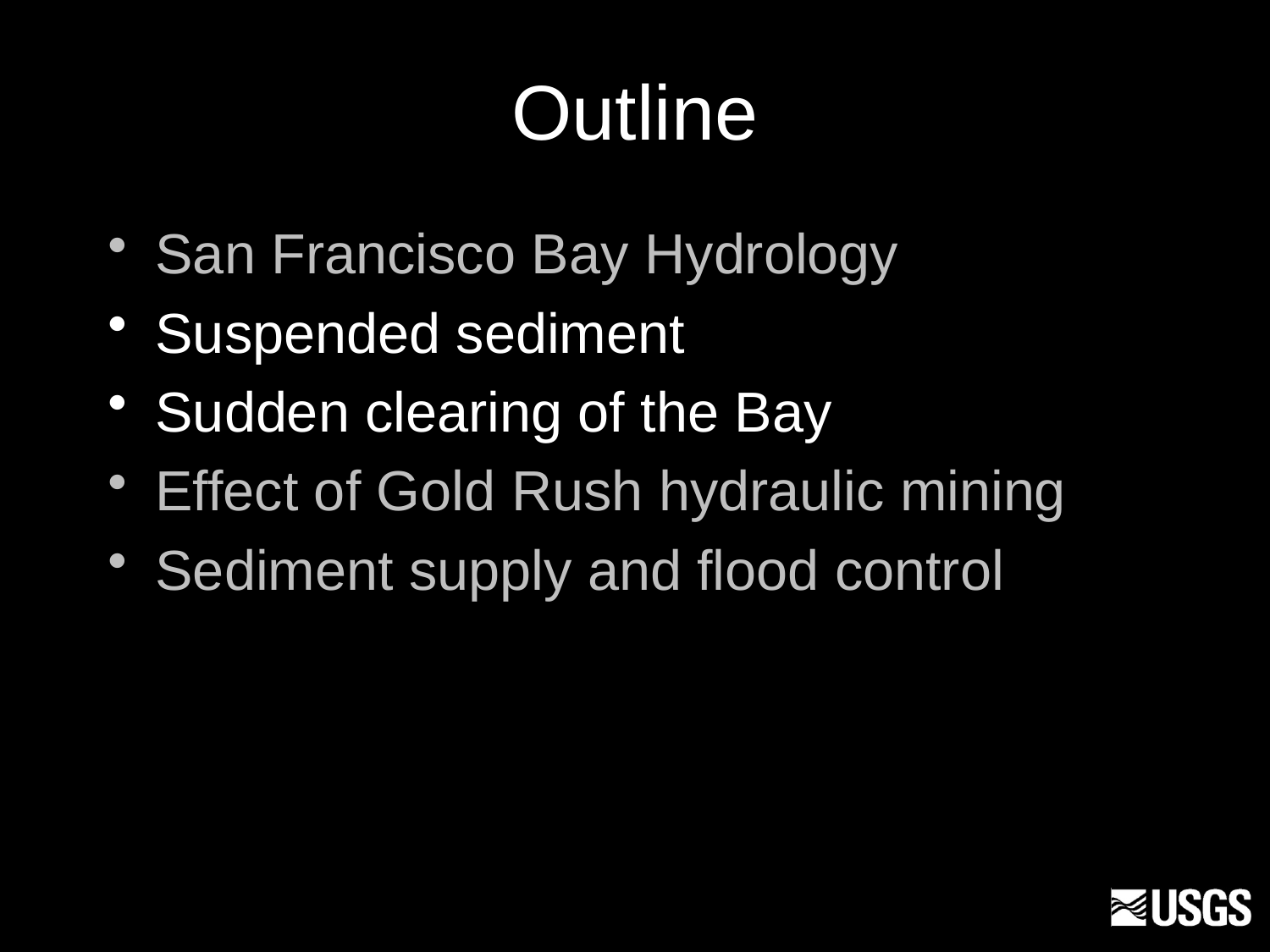

# Outline
San Francisco Bay Hydrology
Suspended sediment
Sudden clearing of the Bay
Effect of Gold Rush hydraulic mining
Sediment supply and flood control